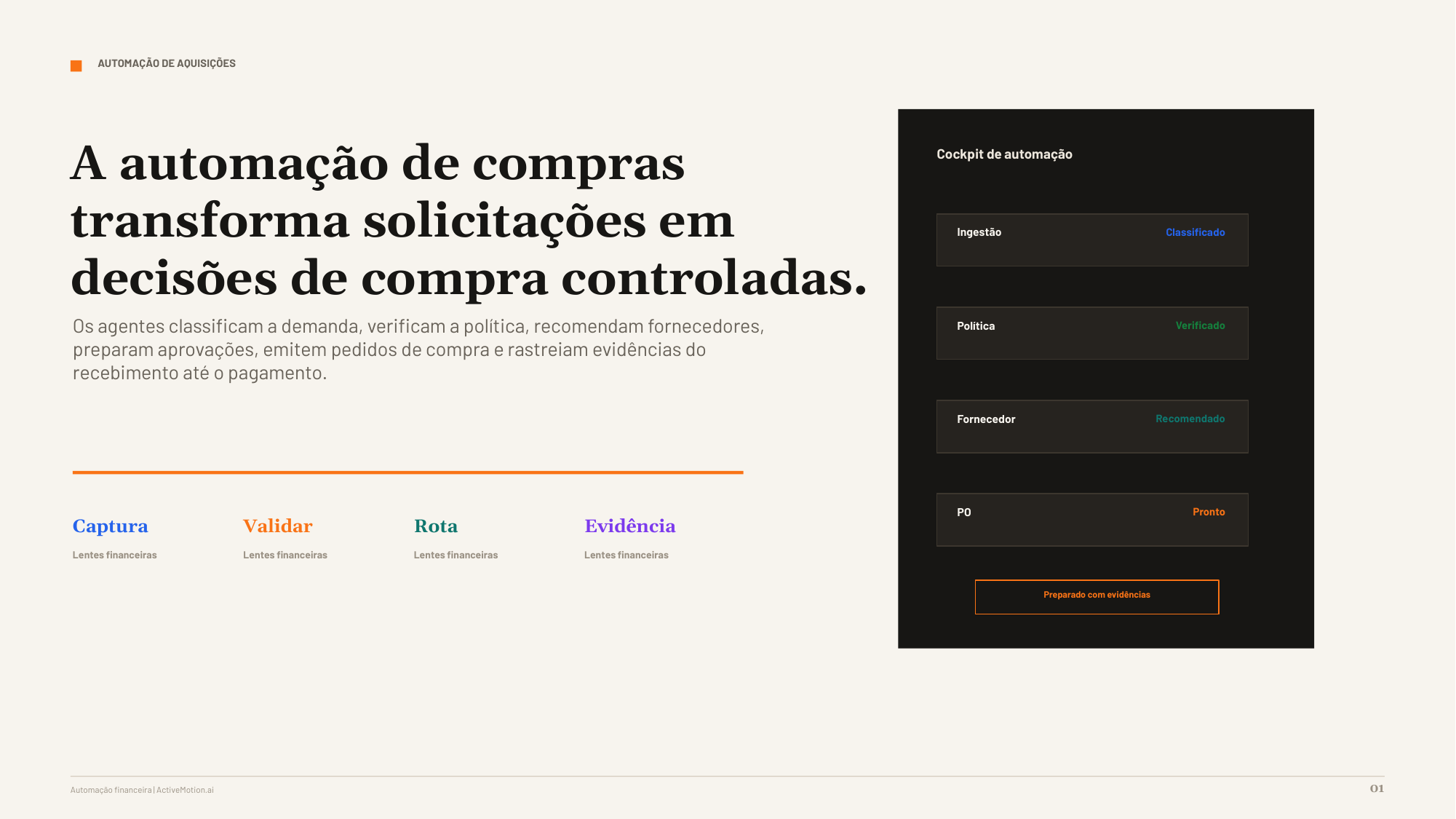

AUTOMAÇÃO DE AQUISIÇÕES

A automação de compras transforma solicitações em decisões de compra controladas.
Cockpit de automação

Ingestão
Classificado

Os agentes classificam a demanda, verificam a política, recomendam fornecedores, preparam aprovações, emitem pedidos de compra e rastreiam evidências do recebimento até o pagamento.
Política
Verificado

Fornecedor
Recomendado

PO
Pronto
Captura
Validar
Rota
Evidência
Lentes financeiras
Lentes financeiras
Lentes financeiras
Lentes financeiras

Preparado com evidências

01
Automação financeira | ActiveMotion.ai